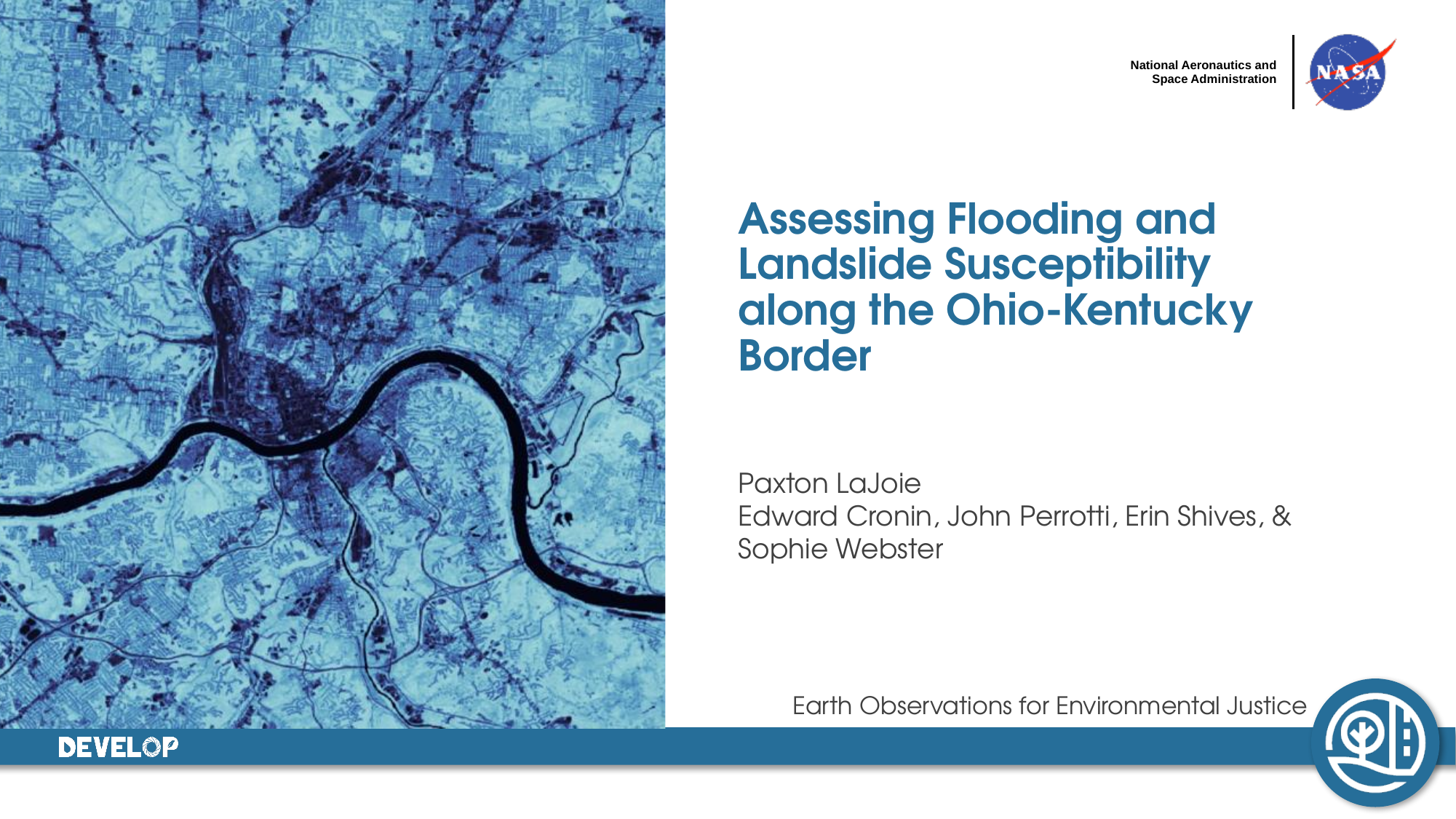

Assessing Flooding and Landslide Susceptibility along the Ohio-Kentucky Border
Paxton LaJoie
Edward Cronin, John Perrotti, Erin Shives, & Sophie Webster
Earth Observations for Environmental Justice